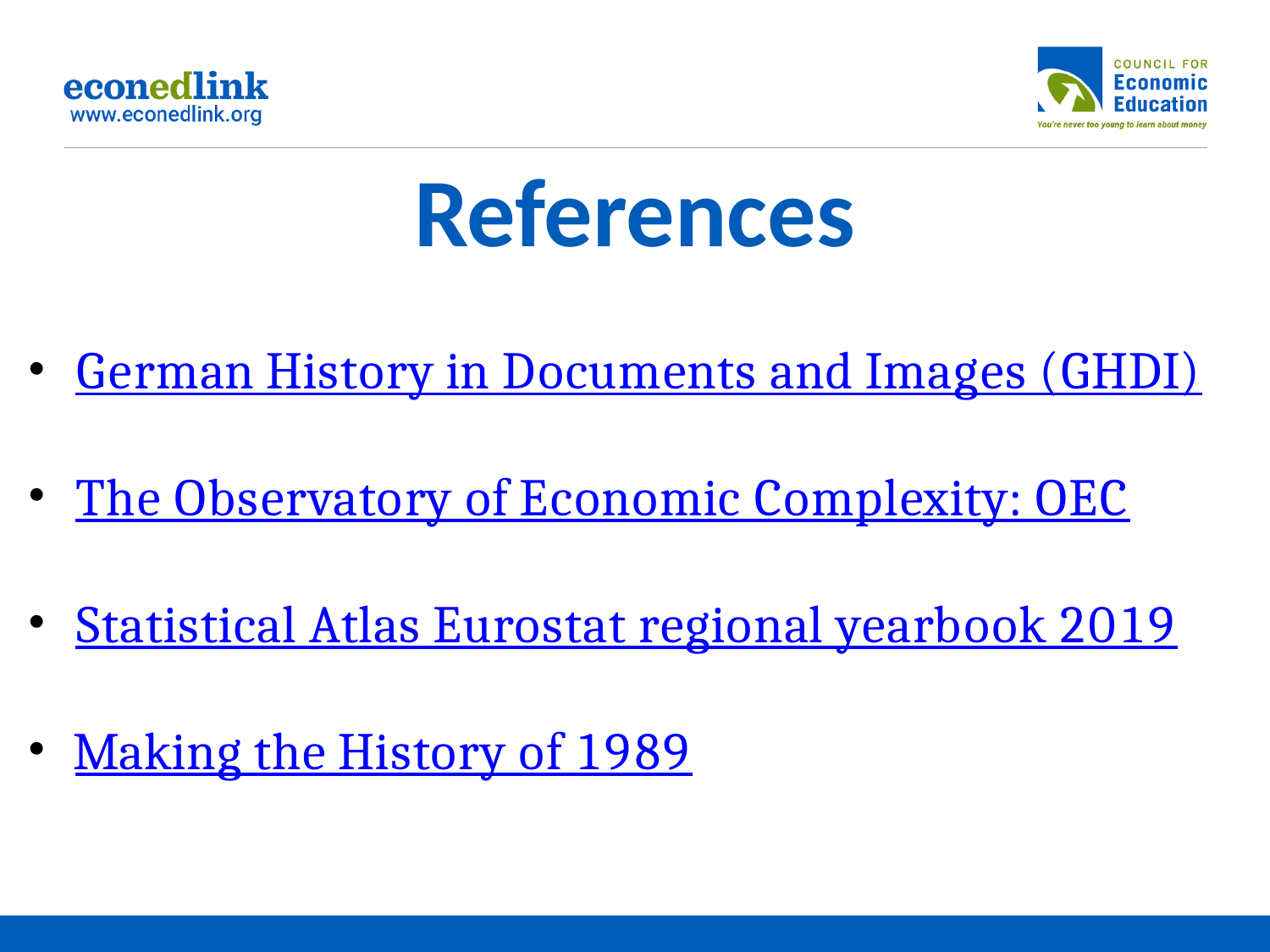

# References
German History in Documents and Images (GHDI)

The Observatory of Economic Complexity: OEC

Statistical Atlas Eurostat regional yearbook 2019

Making the History of 1989